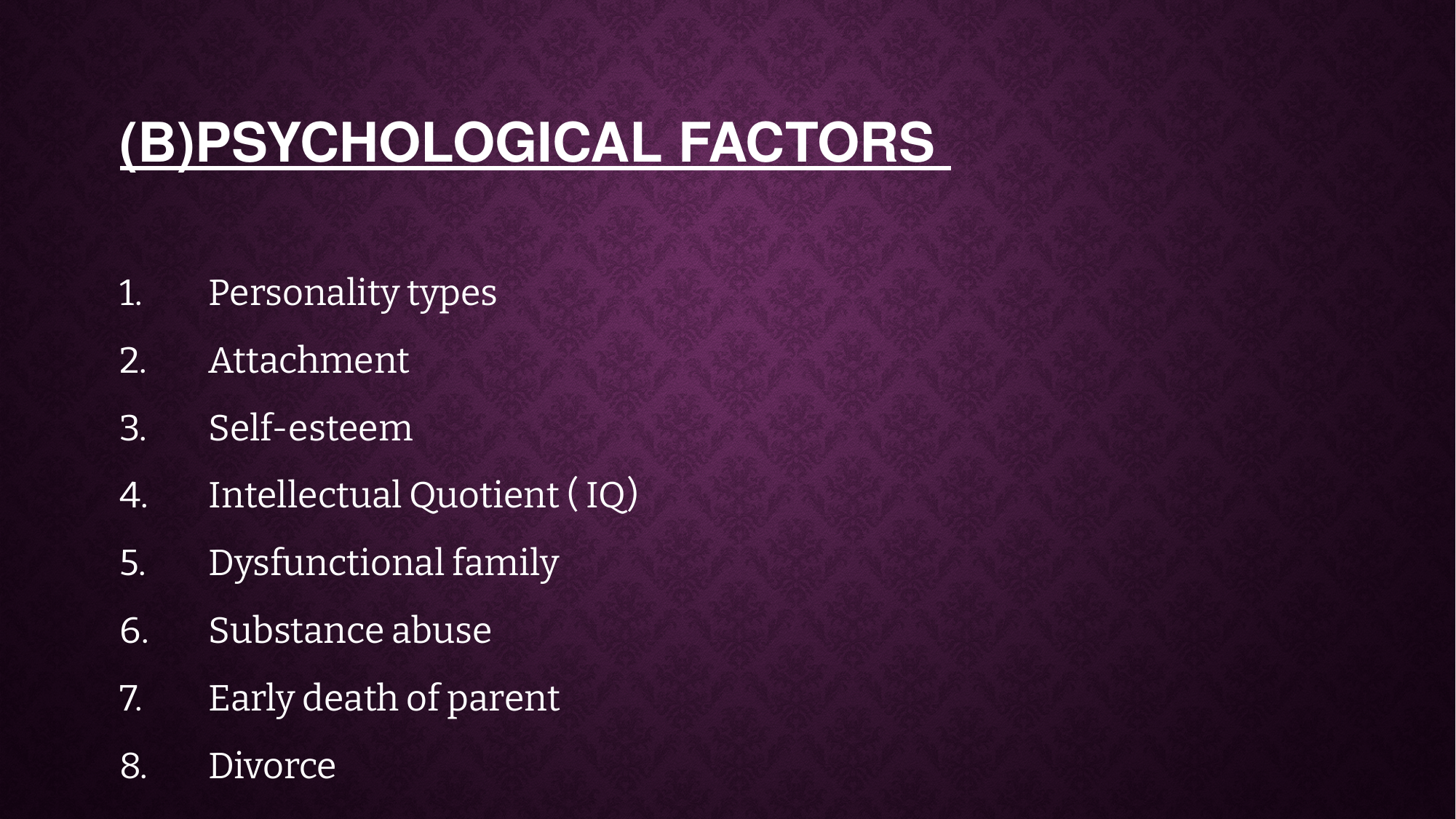

# (B)Psychological factors
Personality types
Attachment
Self-esteem
Intellectual Quotient ( IQ)
Dysfunctional family
Substance abuse
Early death of parent
Divorce